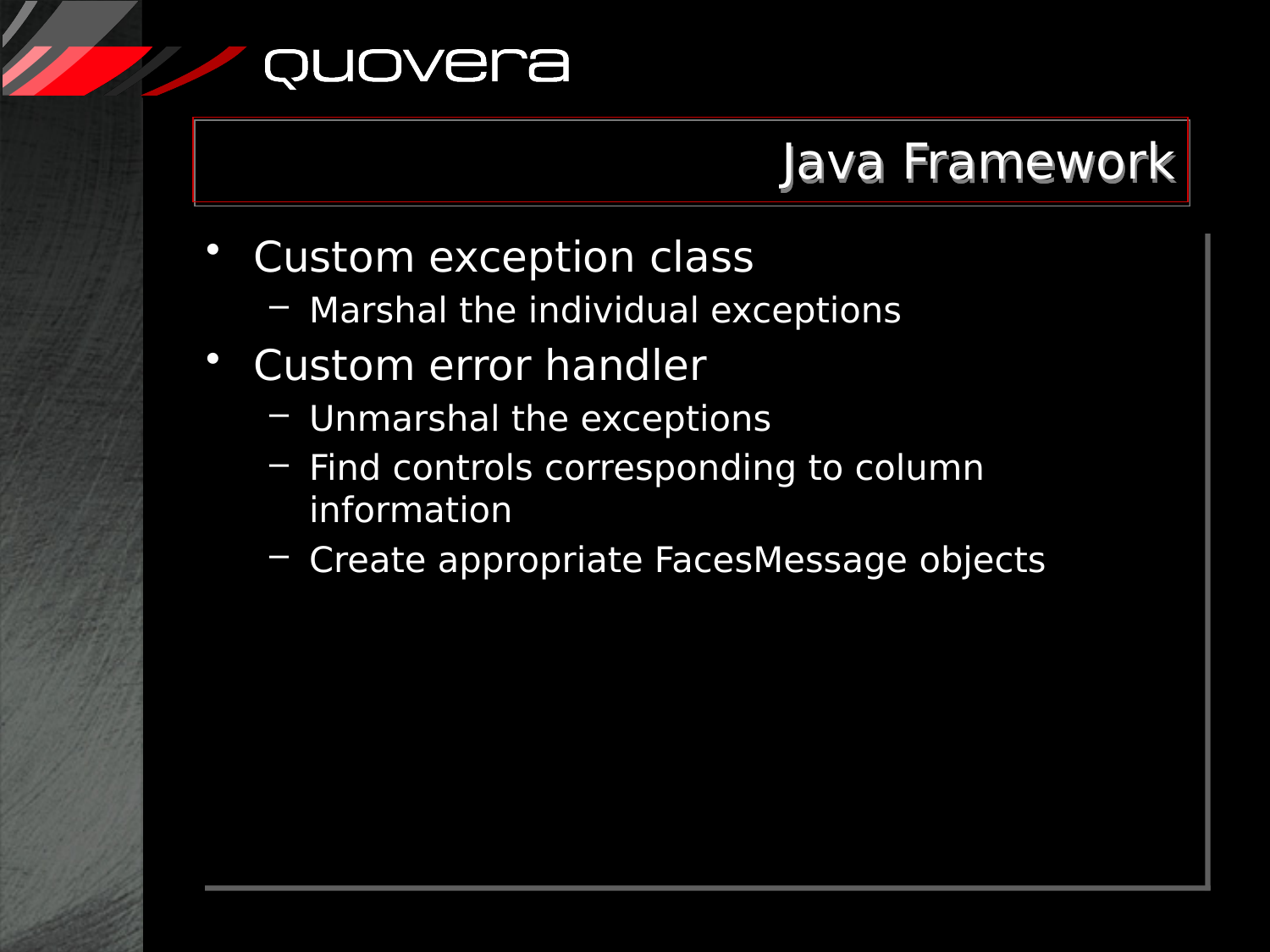

# Java Framework
Custom exception class
Marshal the individual exceptions
Custom error handler
Unmarshal the exceptions
Find controls corresponding to column information
Create appropriate FacesMessage objects